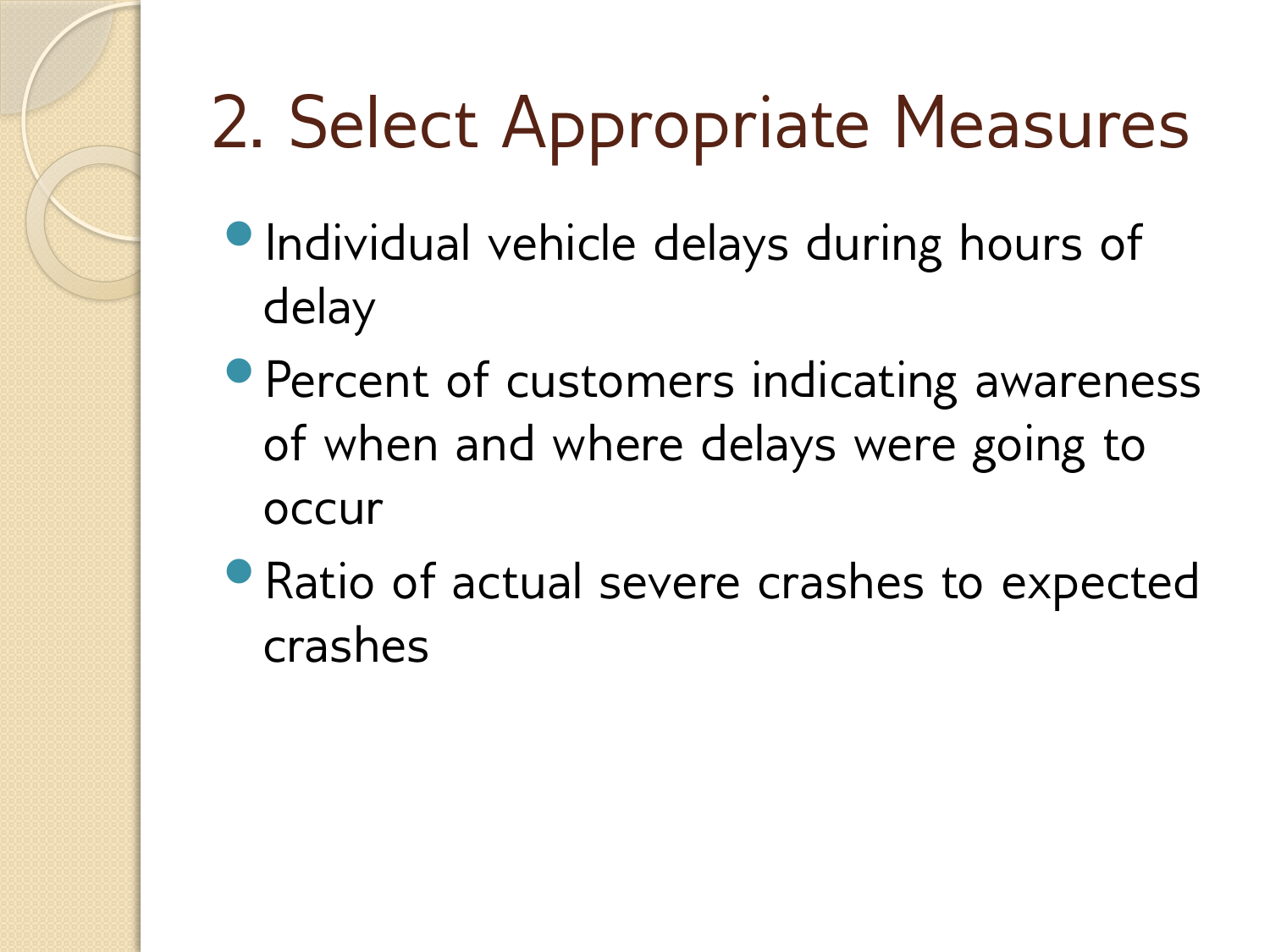

# 2. Select Appropriate Measures
Individual vehicle delays during hours of delay
Percent of customers indicating awareness of when and where delays were going to occur
Ratio of actual severe crashes to expected crashes